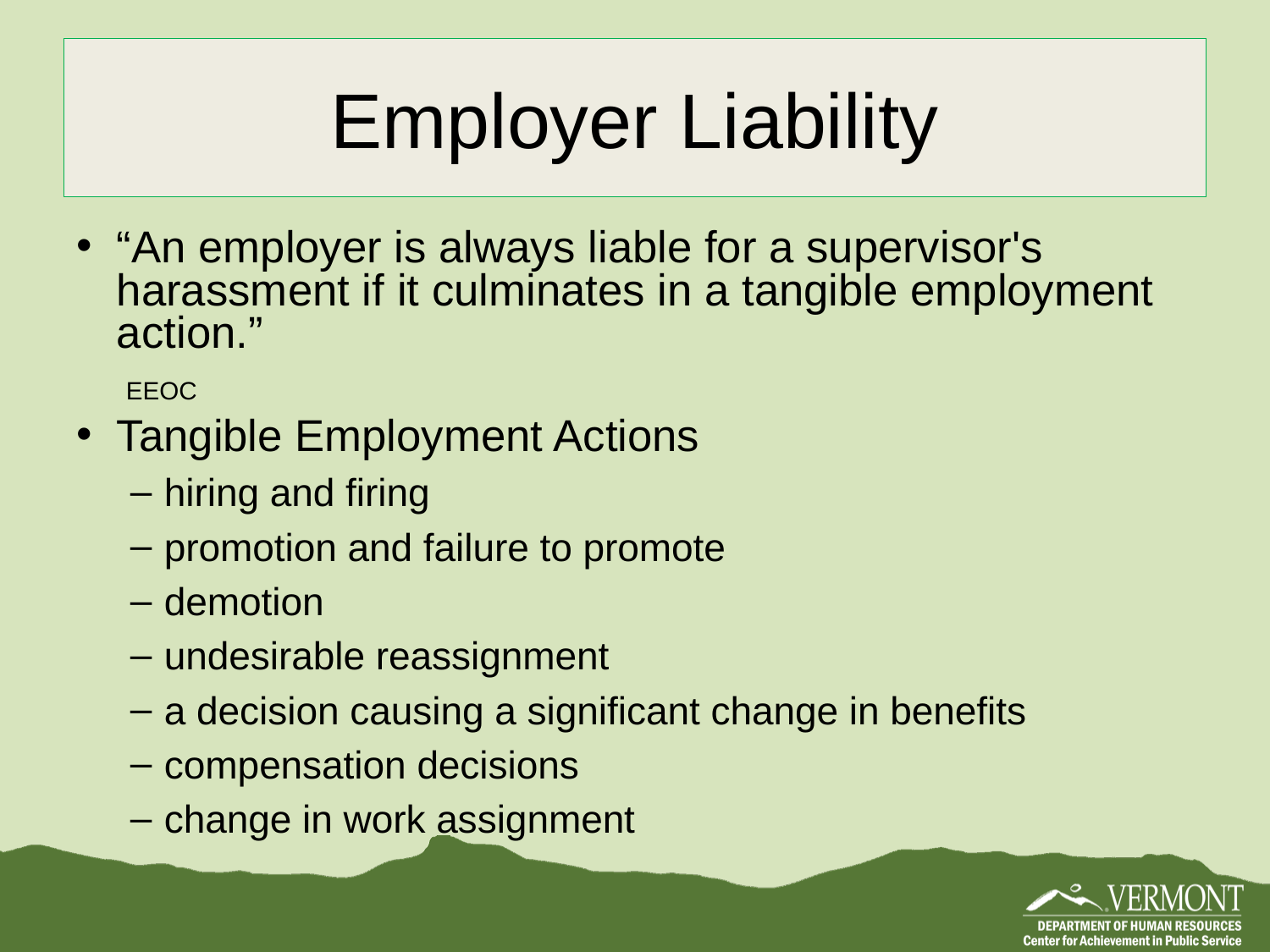

# Employer Liability
“An employer is always liable for a supervisor's harassment if it culminates in a tangible employment action.”
    EEOC
Tangible Employment Actions
hiring and firing
promotion and failure to promote
demotion
undesirable reassignment
a decision causing a significant change in benefits
compensation decisions
change in work assignment